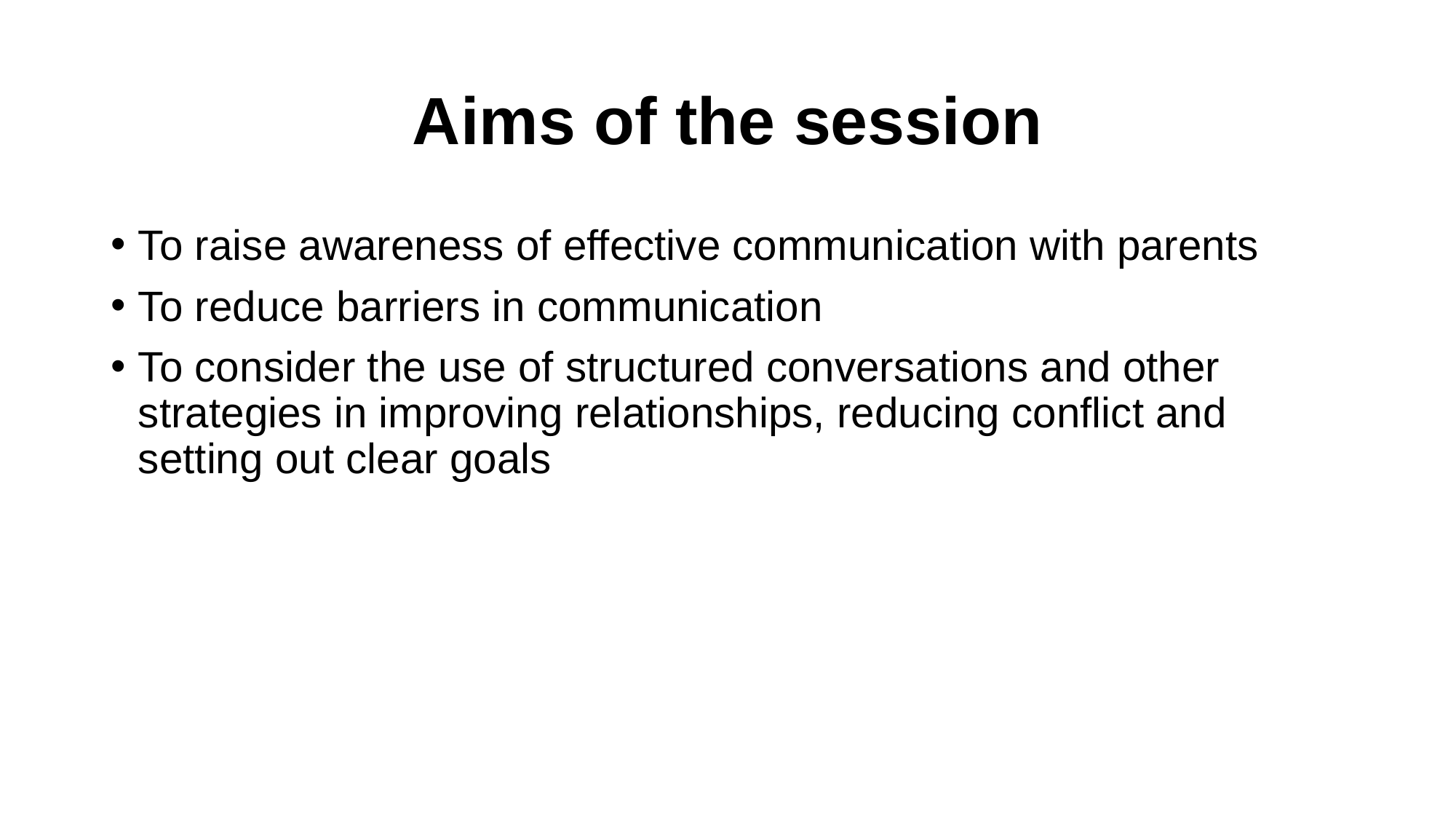

# Aims of the session
To raise awareness of effective communication with parents
To reduce barriers in communication
To consider the use of structured conversations and other strategies in improving relationships, reducing conflict and setting out clear goals